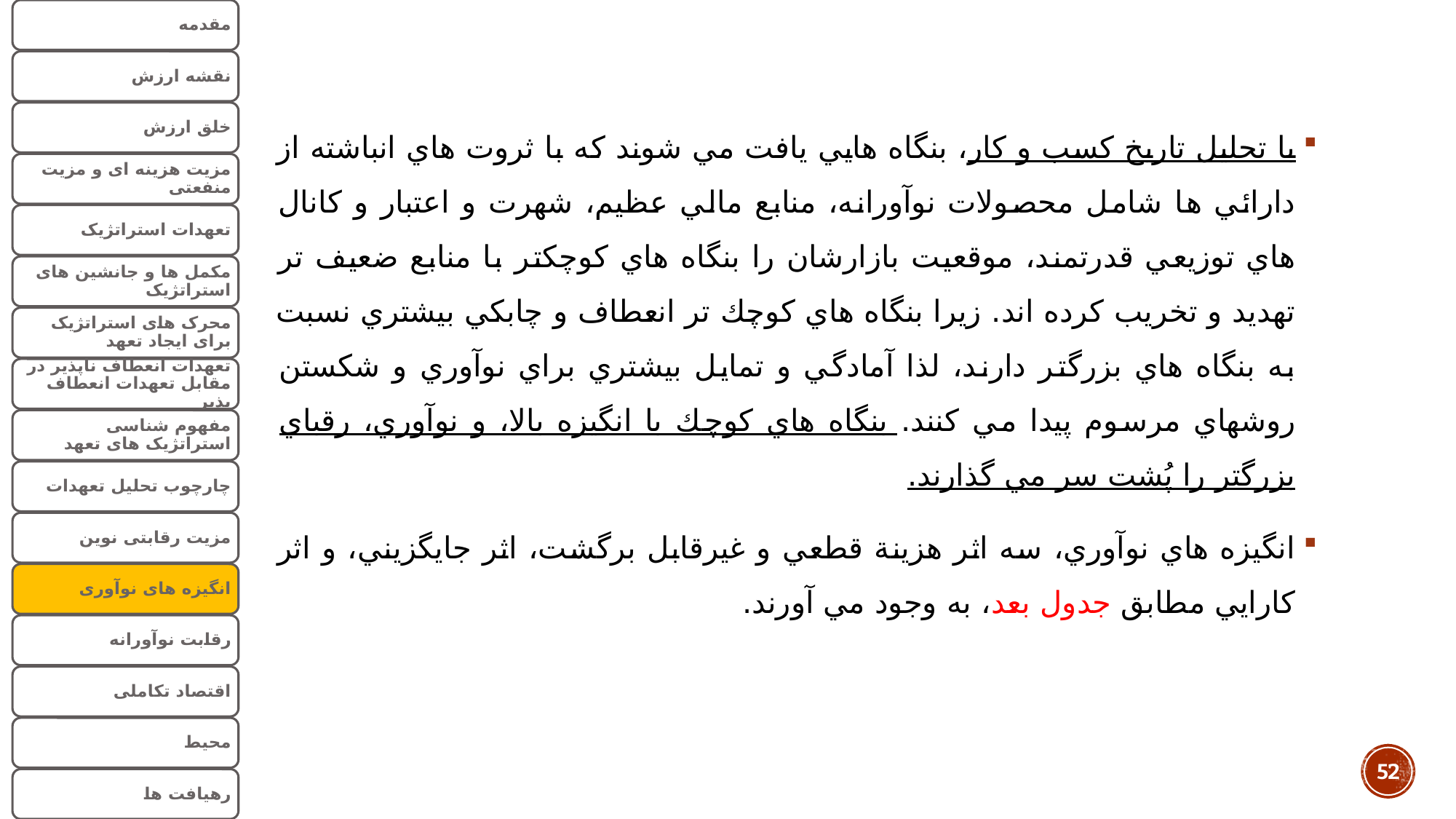

مقدمه
نقشه ارزش
خلق ارزش
مزیت هزینه ای و مزیت منفعتی
تعهدات استراتژیک
مکمل ها و جانشین های استراتژیک
محرک های استراتژیک برای ایجاد تعهد
تعهدات انعطاف ناپذیر در مقابل تعهدات انعطاف پذیر
مفهوم شناسی استراتژیک های تعهد
چارچوب تحلیل تعهدات
مزیت رقابتی نوین
انگیزه های نوآوری
رقابت نوآورانه
اقتصاد تکاملی
محیط
رهیافت ها
با تحليل تاريخ كسب و كار، بنگاه هايي يافت مي شوند كه با ثروت هاي انباشته از دارائي ها شامل محصولات نوآورانه، منابع مالي عظيم، شهرت و اعتبار و كانال هاي توزيعي قدرتمند، موقعيت بازارشان را بنگاه هاي كوچكتر با منابع ضعيف تر تهديد و تخريب كرده اند. زيرا بنگاه هاي كوچك تر انعطاف و چابكي بيشتري نسبت به بنگاه هاي بزرگتر دارند، لذا آمادگي و تمايل بيشتري براي نوآوري و شكستن روشهاي مرسوم پيدا مي كنند. بنگاه هاي كوچك با انگيزه بالا، و نوآوري، رقباي بزرگتر را پُشت سر مي گذارند.
انگيزه هاي نوآوري، سه اثر هزينة قطعي و غيرقابل برگشت، اثر جايگزيني، و اثر كارايي مطابق جدول بعد، به وجود مي آورند.
52